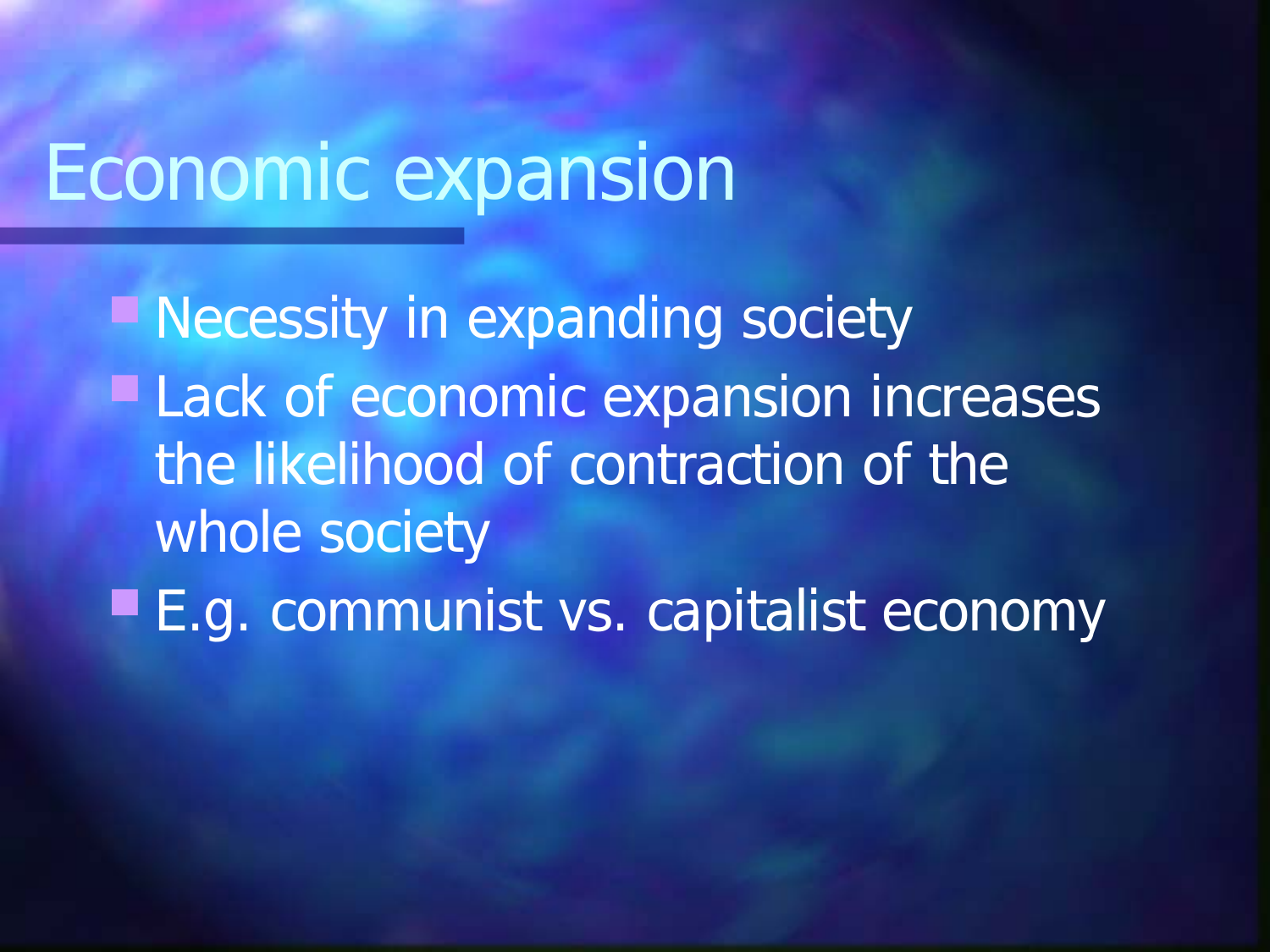

# Economic expansion
Necessity in expanding society
Lack of economic expansion increases the likelihood of contraction of the whole society
E.g. communist vs. capitalist economy